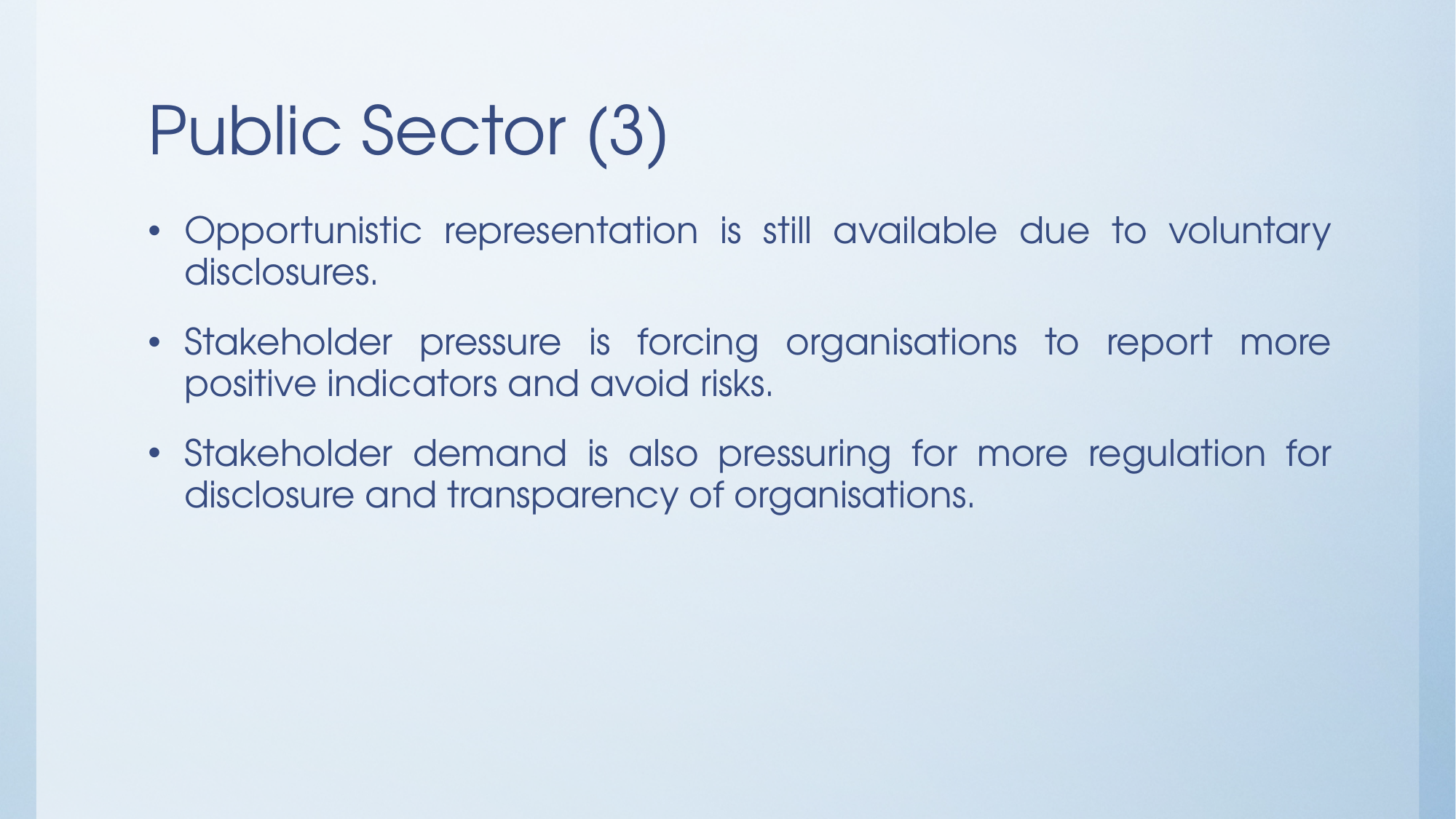

# Public Sector (3)
Opportunistic representation is still available due to voluntary disclosures.
Stakeholder pressure is forcing organisations to report more positive indicators and avoid risks.
Stakeholder demand is also pressuring for more regulation for disclosure and transparency of organisations.